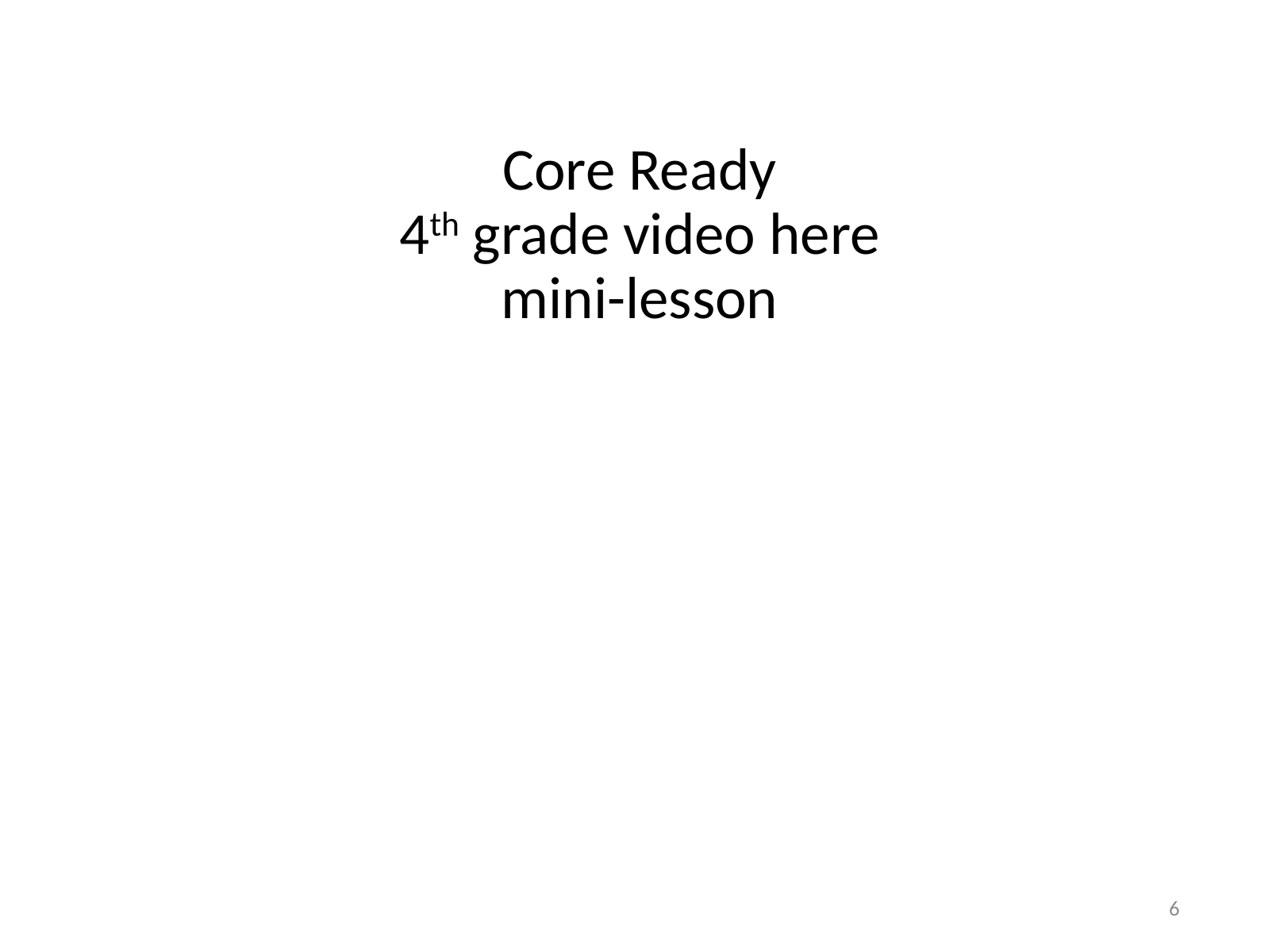

# Core Ready 4th grade video here mini-lesson
6